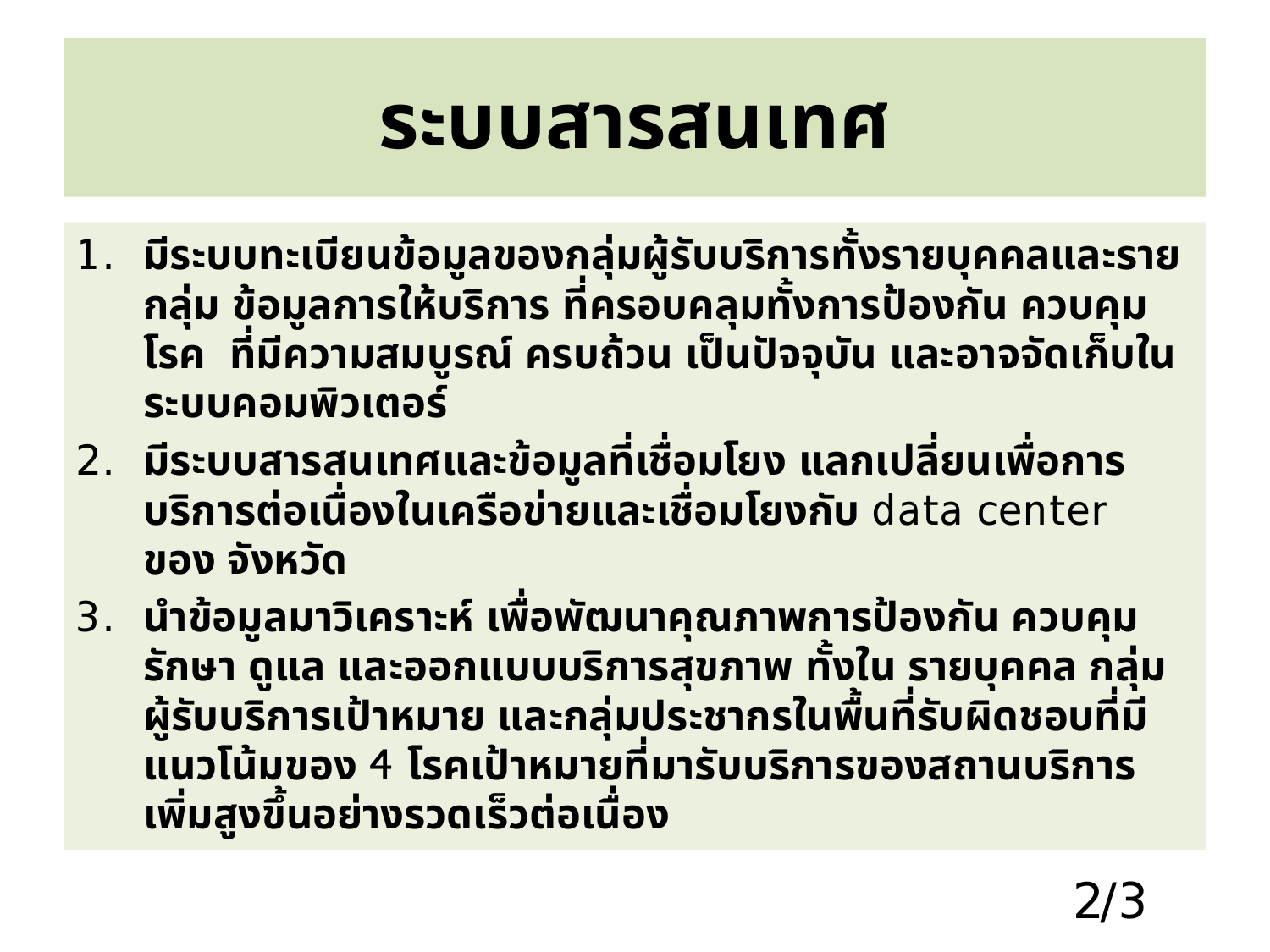

# ระบบสารสนเทศ
มีระบบทะเบียนข้อมูลของกลุ่มผู้รับบริการทั้งรายบุคคลและรายกลุ่ม ข้อมูลการให้บริการ ที่ครอบคลุมทั้งการป้องกัน ควบคุมโรค  ที่มีความสมบูรณ์ ครบถ้วน เป็นปัจจุบัน และอาจจัดเก็บในระบบคอมพิวเตอร์
มีระบบสารสนเทศและข้อมูลที่เชื่อมโยง แลกเปลี่ยนเพื่อการบริการต่อเนื่องในเครือข่ายและเชื่อมโยงกับ data center ของ จังหวัด
นำข้อมูลมาวิเคราะห์ เพื่อพัฒนาคุณภาพการป้องกัน ควบคุม รักษา ดูแล และออกแบบบริการสุขภาพ ทั้งใน รายบุคคล กลุ่มผู้รับบริการเป้าหมาย และกลุ่มประชากรในพื้นที่รับผิดชอบที่มีแนวโน้มของ 4 โรคเป้าหมายที่มารับบริการของสถานบริการเพิ่มสูงขึ้นอย่างรวดเร็วต่อเนื่อง

2/3